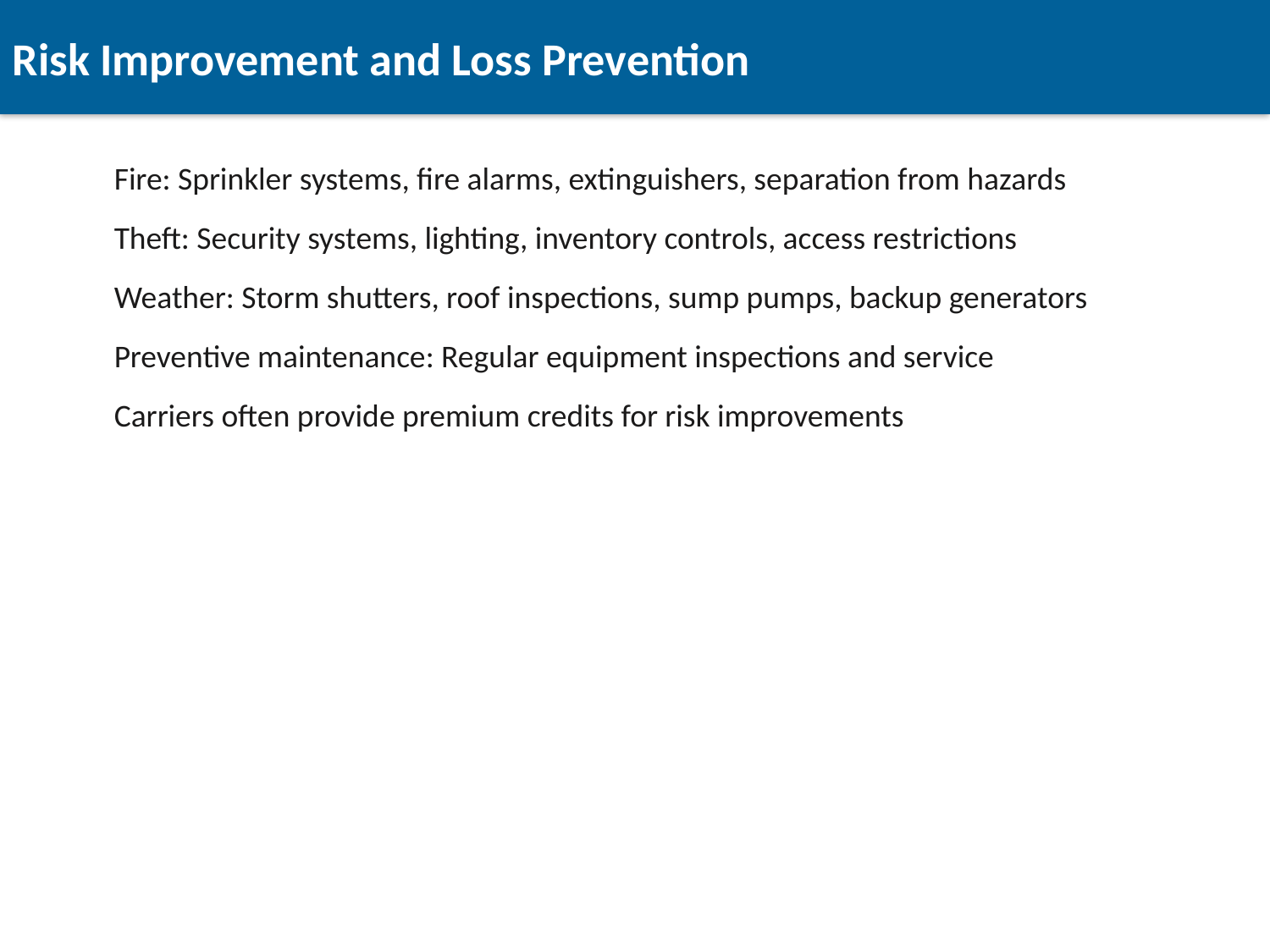

Risk Improvement and Loss Prevention
Fire: Sprinkler systems, fire alarms, extinguishers, separation from hazards
Theft: Security systems, lighting, inventory controls, access restrictions
Weather: Storm shutters, roof inspections, sump pumps, backup generators
Preventive maintenance: Regular equipment inspections and service
Carriers often provide premium credits for risk improvements